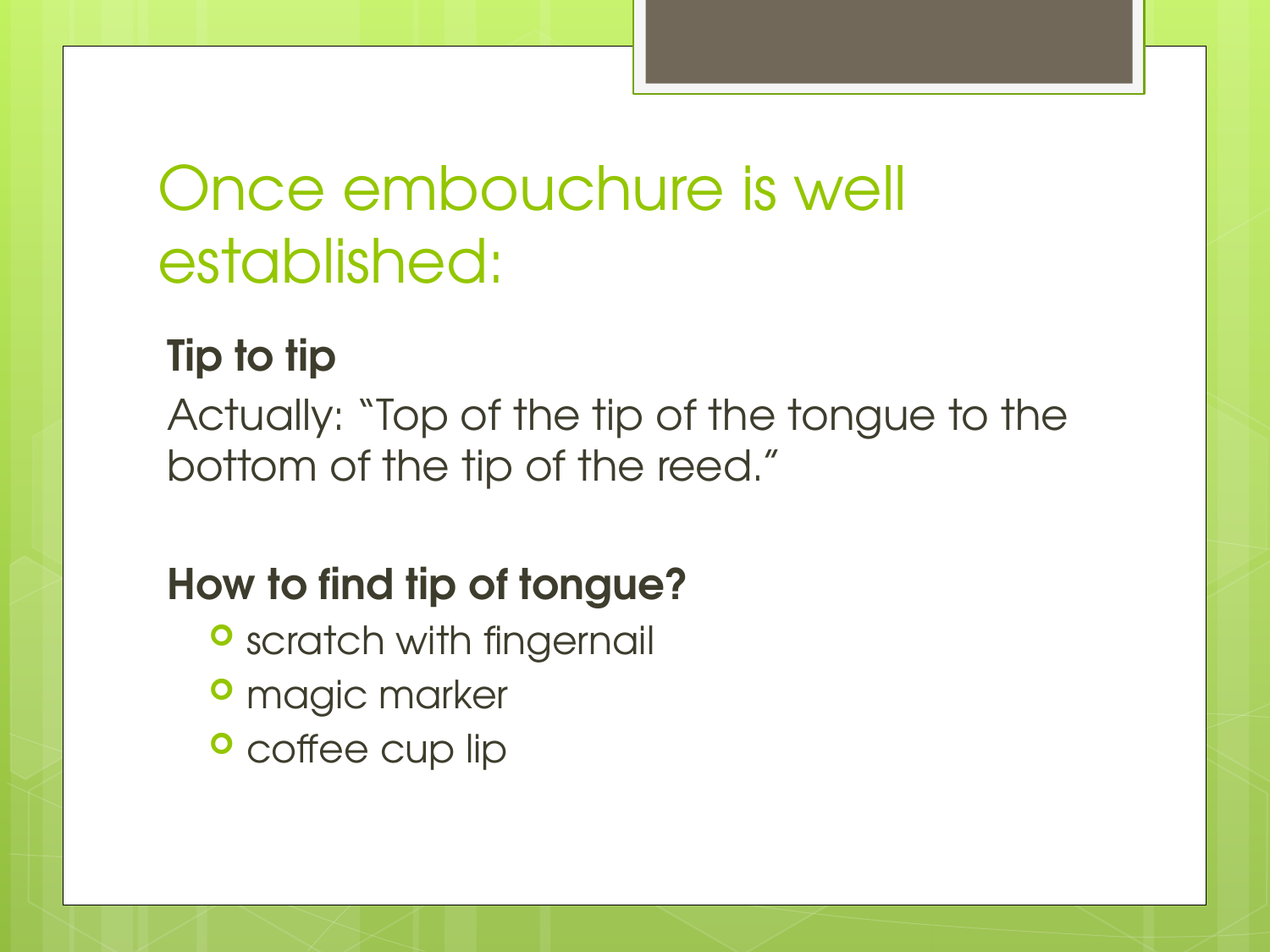

# Once embouchure is well established:
Tip to tip
Actually: “Top of the tip of the tongue to the bottom of the tip of the reed.”

How to find tip of tongue?
scratch with fingernail
magic marker
coffee cup lip